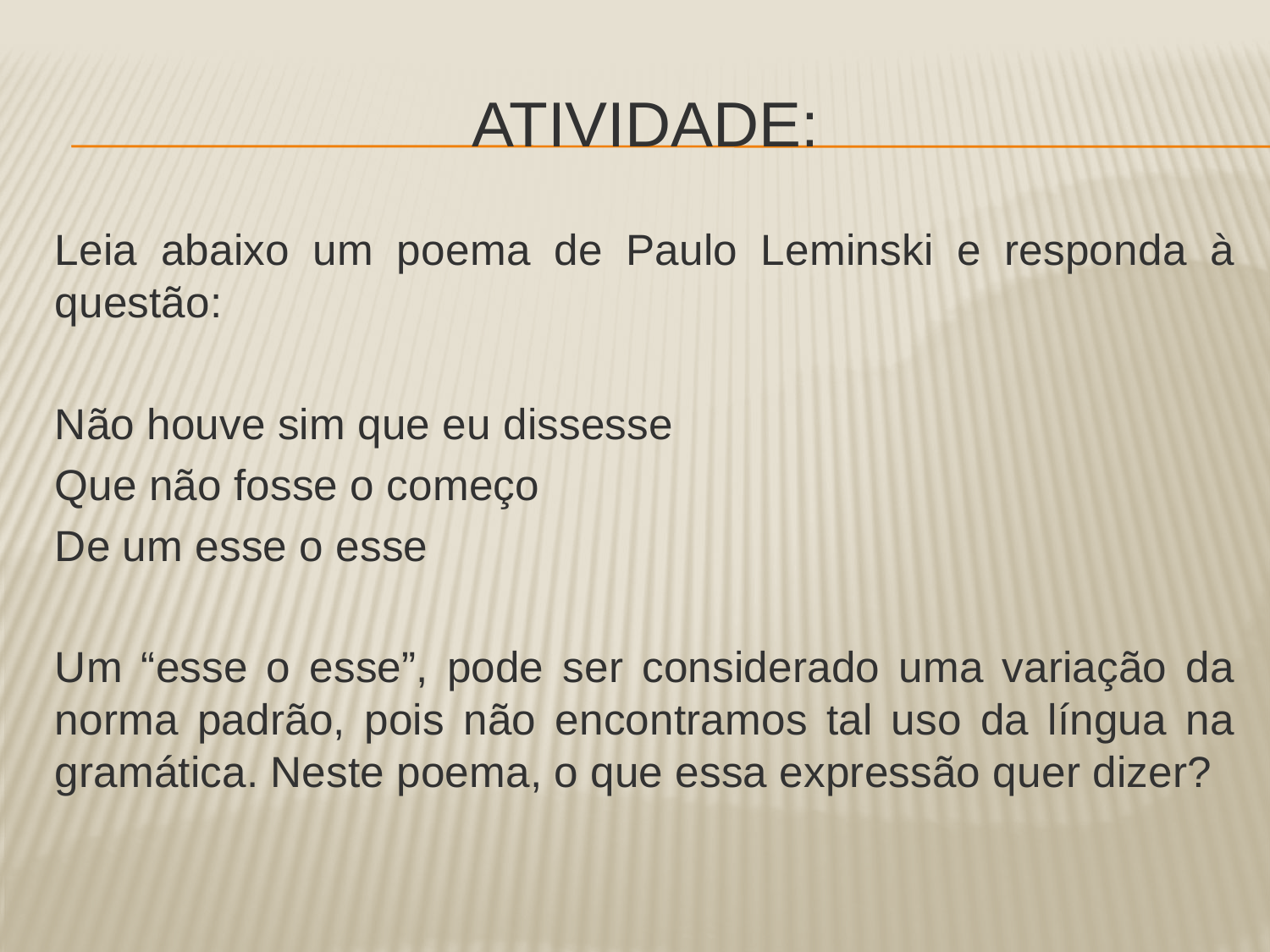

# Atividade:
Leia abaixo um poema de Paulo Leminski e responda à questão:

Não houve sim que eu dissesse
Que não fosse o começo
De um esse o esse

Um “esse o esse”, pode ser considerado uma variação da norma padrão, pois não encontramos tal uso da língua na gramática. Neste poema, o que essa expressão quer dizer?